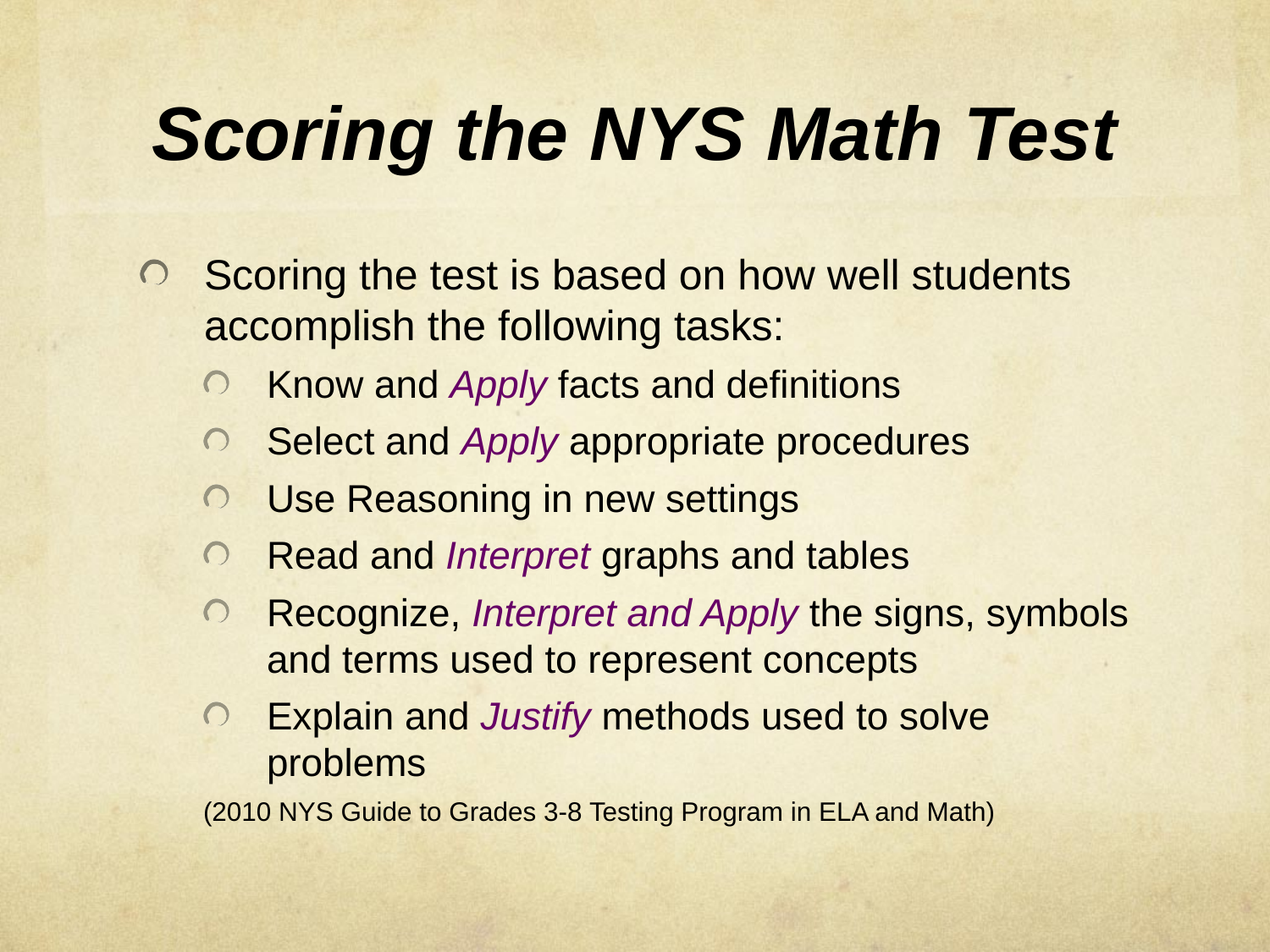

# Scoring the NYS Math Test
Scoring the test is based on how well students accomplish the following tasks:
Know and Apply facts and definitions
Select and Apply appropriate procedures
Use Reasoning in new settings
Read and Interpret graphs and tables
Recognize, Interpret and Apply the signs, symbols and terms used to represent concepts
Explain and Justify methods used to solve problems
(2010 NYS Guide to Grades 3-8 Testing Program in ELA and Math)